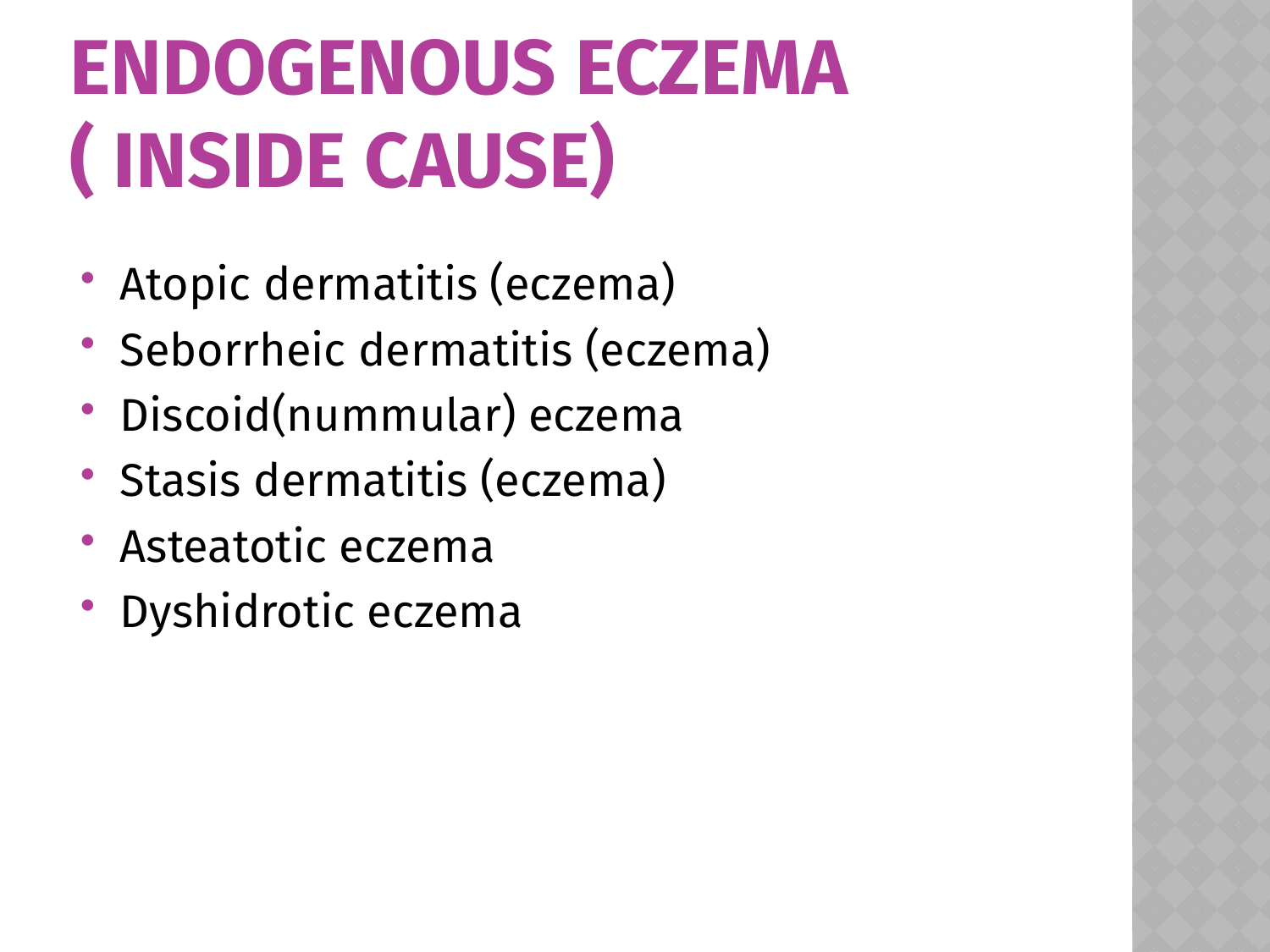

# Endogenous eczema ( Inside cause)
Atopic dermatitis (eczema)
Seborrheic dermatitis (eczema)
Discoid(nummular) eczema
Stasis dermatitis (eczema)
Asteatotic eczema
Dyshidrotic eczema